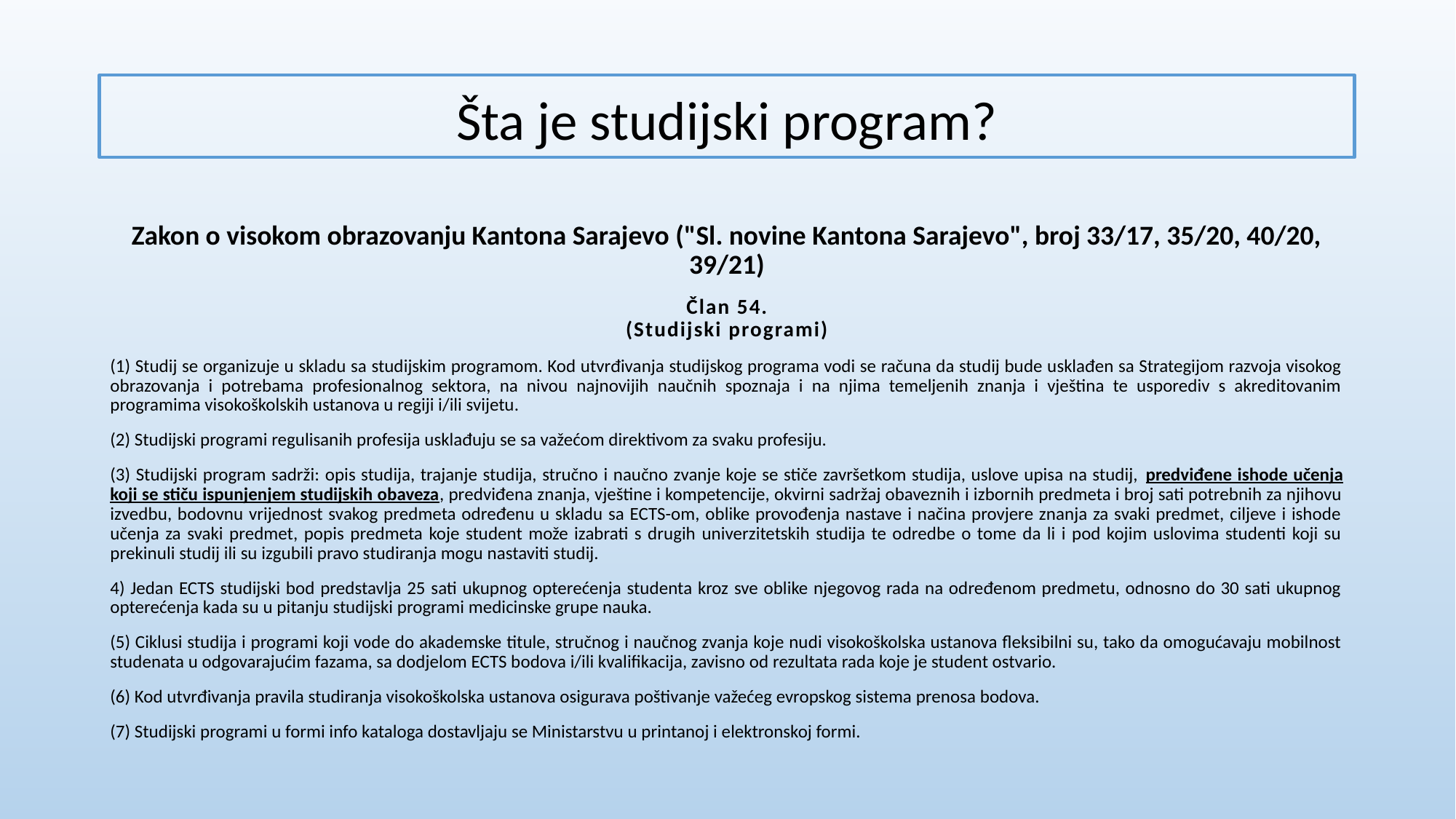

# Šta je studijski program?

Zakon o visokom obrazovanju Kantona Sarajevo ("Sl. novine Kantona Sarajevo", broj 33/17, 35/20, 40/20, 39/21)
Član 54.
(Studijski programi)
(1) Studij se organizuje u skladu sa studijskim programom. Kod utvrđivanja studijskog programa vodi se računa da studij bude usklađen sa Strategijom razvoja visokog obrazovanja i potrebama profesionalnog sektora, na nivou najnovijih naučnih spoznaja i na njima temeljenih znanja i vještina te usporediv s akreditovanim programima visokoškolskih ustanova u regiji i/ili svijetu.
(2) Studijski programi regulisanih profesija usklađuju se sa važećom direktivom za svaku profesiju.
(3) Studijski program sadrži: opis studija, trajanje studija, stručno i naučno zvanje koje se stiče završetkom studija, uslove upisa na studij, predviđene ishode učenja koji se stiču ispunjenjem studijskih obaveza, predviđena znanja, vještine i kompetencije, okvirni sadržaj obaveznih i izbornih predmeta i broj sati potrebnih za njihovu izvedbu, bodovnu vrijednost svakog predmeta određenu u skladu sa ECTS-om, oblike provođenja nastave i načina provjere znanja za svaki predmet, ciljeve i ishode učenja za svaki predmet, popis predmeta koje student može izabrati s drugih univerzitetskih studija te odredbe o tome da li i pod kojim uslovima studenti koji su prekinuli studij ili su izgubili pravo studiranja mogu nastaviti studij.
4) Jedan ECTS studijski bod predstavlja 25 sati ukupnog opterećenja studenta kroz sve oblike njegovog rada na određenom predmetu, odnosno do 30 sati ukupnog opterećenja kada su u pitanju studijski programi medicinske grupe nauka.
(5) Ciklusi studija i programi koji vode do akademske titule, stručnog i naučnog zvanja koje nudi visokoškolska ustanova fleksibilni su, tako da omogućavaju mobilnost studenata u odgovarajućim fazama, sa dodjelom ECTS bodova i/ili kvalifikacija, zavisno od rezultata rada koje je student ostvario.
(6) Kod utvrđivanja pravila studiranja visokoškolska ustanova osigurava poštivanje važećeg evropskog sistema prenosa bodova.
(7) Studijski programi u formi info kataloga dostavljaju se Ministarstvu u printanoj i elektronskoj formi.